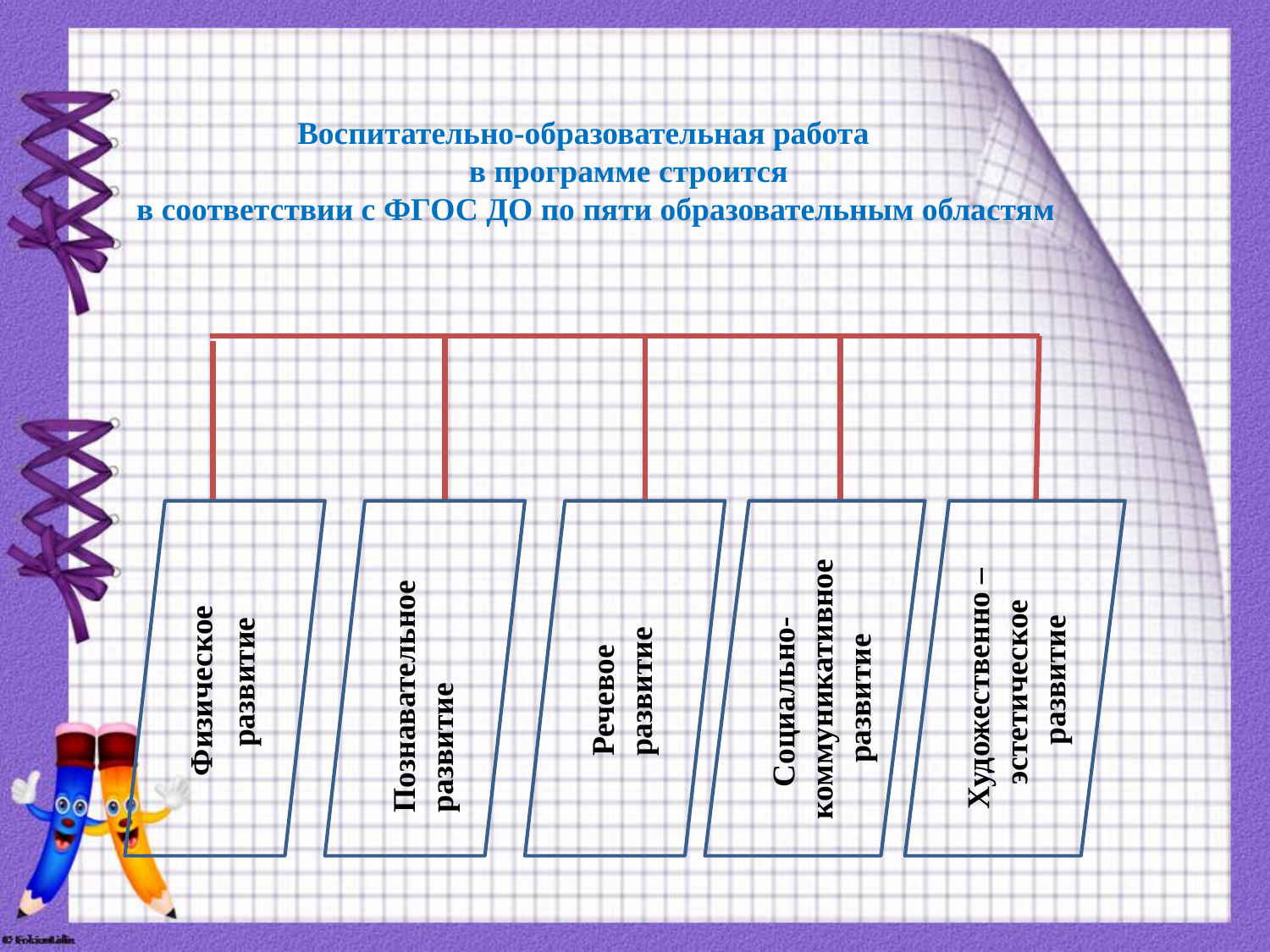

Воспитательно-образовательная работа
в программе строится
       в соответствии с ФГОС ДО по пяти образовательным областям

   Художественно –
      эстетическое
           развитие
       Социально-
   коммуникативное
          развитие
   Физическое
      развитие
Познавательное развитие
        Речевое
        развитие